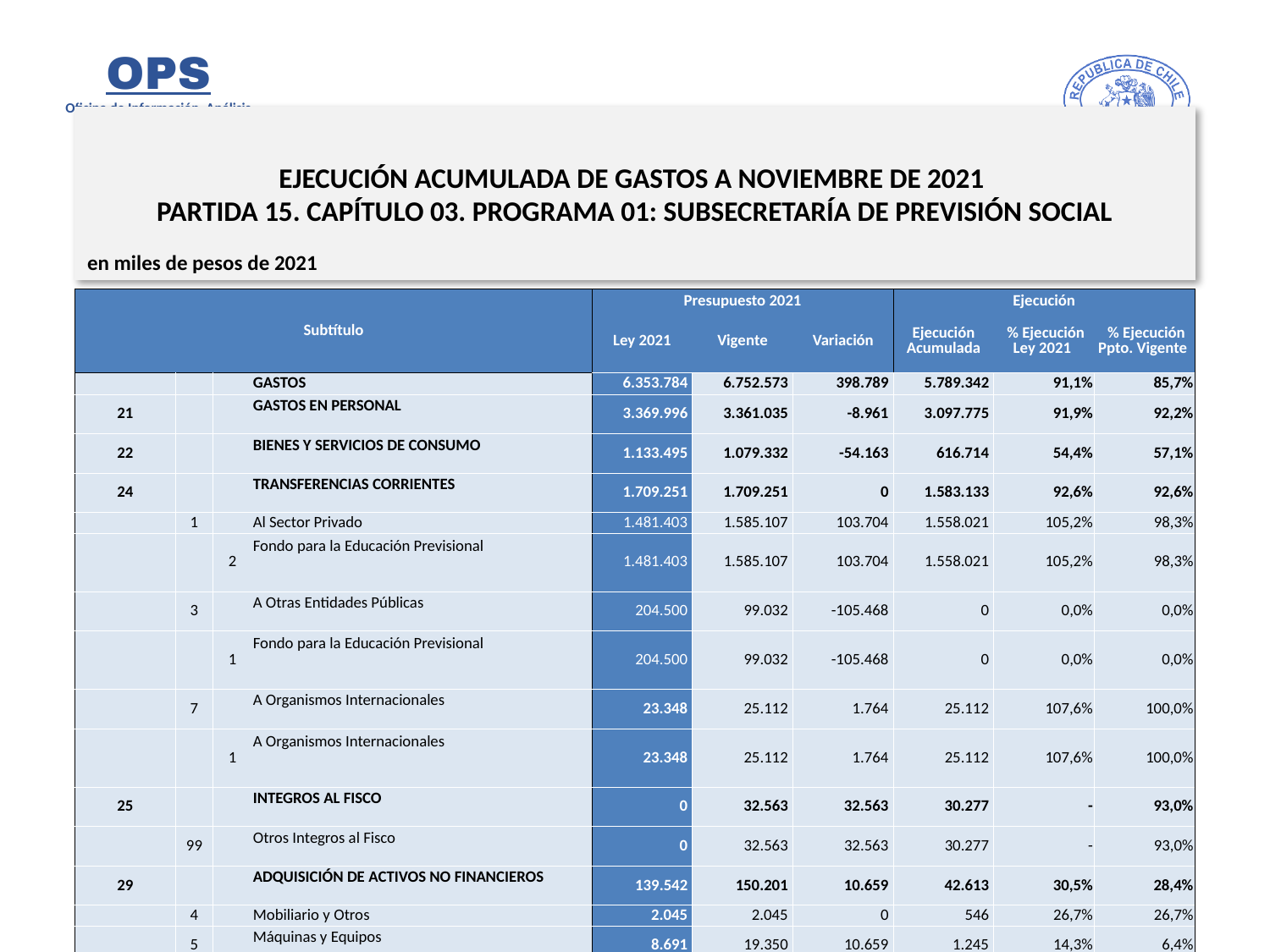

# EJECUCIÓN ACUMULADA DE GASTOS A NOVIEMBRE DE 2021 PARTIDA 15. CAPÍTULO 03. PROGRAMA 01: SUBSECRETARÍA DE PREVISIÓN SOCIAL
en miles de pesos de 2021
| Subtítulo |  |  |  | Presupuesto 2021 |  |  | Ejecución |  |  |
| --- | --- | --- | --- | --- | --- | --- | --- | --- | --- |
|  |  |  |  | Ley 2021 | Vigente | Variación | Ejecución Acumulada | % Ejecución Ley 2021 | % Ejecución Ppto. Vigente |
|  |  |  | GASTOS | 6.353.784 | 6.752.573 | 398.789 | 5.789.342 | 91,1% | 85,7% |
| 21 |  |  | GASTOS EN PERSONAL | 3.369.996 | 3.361.035 | -8.961 | 3.097.775 | 91,9% | 92,2% |
| 22 |  |  | BIENES Y SERVICIOS DE CONSUMO | 1.133.495 | 1.079.332 | -54.163 | 616.714 | 54,4% | 57,1% |
| 24 |  |  | TRANSFERENCIAS CORRIENTES | 1.709.251 | 1.709.251 | 0 | 1.583.133 | 92,6% | 92,6% |
|  | 1 |  | Al Sector Privado | 1.481.403 | 1.585.107 | 103.704 | 1.558.021 | 105,2% | 98,3% |
|  |  | 2 | Fondo para la Educación Previsional | 1.481.403 | 1.585.107 | 103.704 | 1.558.021 | 105,2% | 98,3% |
|  | 3 |  | A Otras Entidades Públicas | 204.500 | 99.032 | -105.468 | 0 | 0,0% | 0,0% |
|  |  | 1 | Fondo para la Educación Previsional | 204.500 | 99.032 | -105.468 | 0 | 0,0% | 0,0% |
|  | 7 |  | A Organismos Internacionales | 23.348 | 25.112 | 1.764 | 25.112 | 107,6% | 100,0% |
|  |  | 1 | A Organismos Internacionales | 23.348 | 25.112 | 1.764 | 25.112 | 107,6% | 100,0% |
| 25 |  |  | INTEGROS AL FISCO | 0 | 32.563 | 32.563 | 30.277 | - | 93,0% |
|  | 99 |  | Otros Integros al Fisco | 0 | 32.563 | 32.563 | 30.277 | - | 93,0% |
| 29 |  |  | ADQUISICIÓN DE ACTIVOS NO FINANCIEROS | 139.542 | 150.201 | 10.659 | 42.613 | 30,5% | 28,4% |
|  | 4 |  | Mobiliario y Otros | 2.045 | 2.045 | 0 | 546 | 26,7% | 26,7% |
|  | 5 |  | Máquinas y Equipos | 8.691 | 19.350 | 10.659 | 1.245 | 14,3% | 6,4% |
|  | 6 |  | Equipos Informáticos | 70.537 | 70.537 | 0 | 15.952 | 22,6% | 22,6% |
|  | 7 |  | Programas Informáticos | 58.269 | 58.269 | 0 | 24.870 | 42,7% | 42,7% |
| 34 |  |  | SERVICIO DE LA DEUDA | 500 | 419.191 | 418.691 | 418.830 | 83766,0% | 99,9% |
|  | 7 |  | Deuda Flotante | 500 | 419.191 | 418.691 | 418.830 | 83766,0% | 99,9% |
| 35 |  |  | SALDO FINAL DE CAJA | 1.000 | 1.000 | 0 | 0 | 0,0% | 0,0% |
10